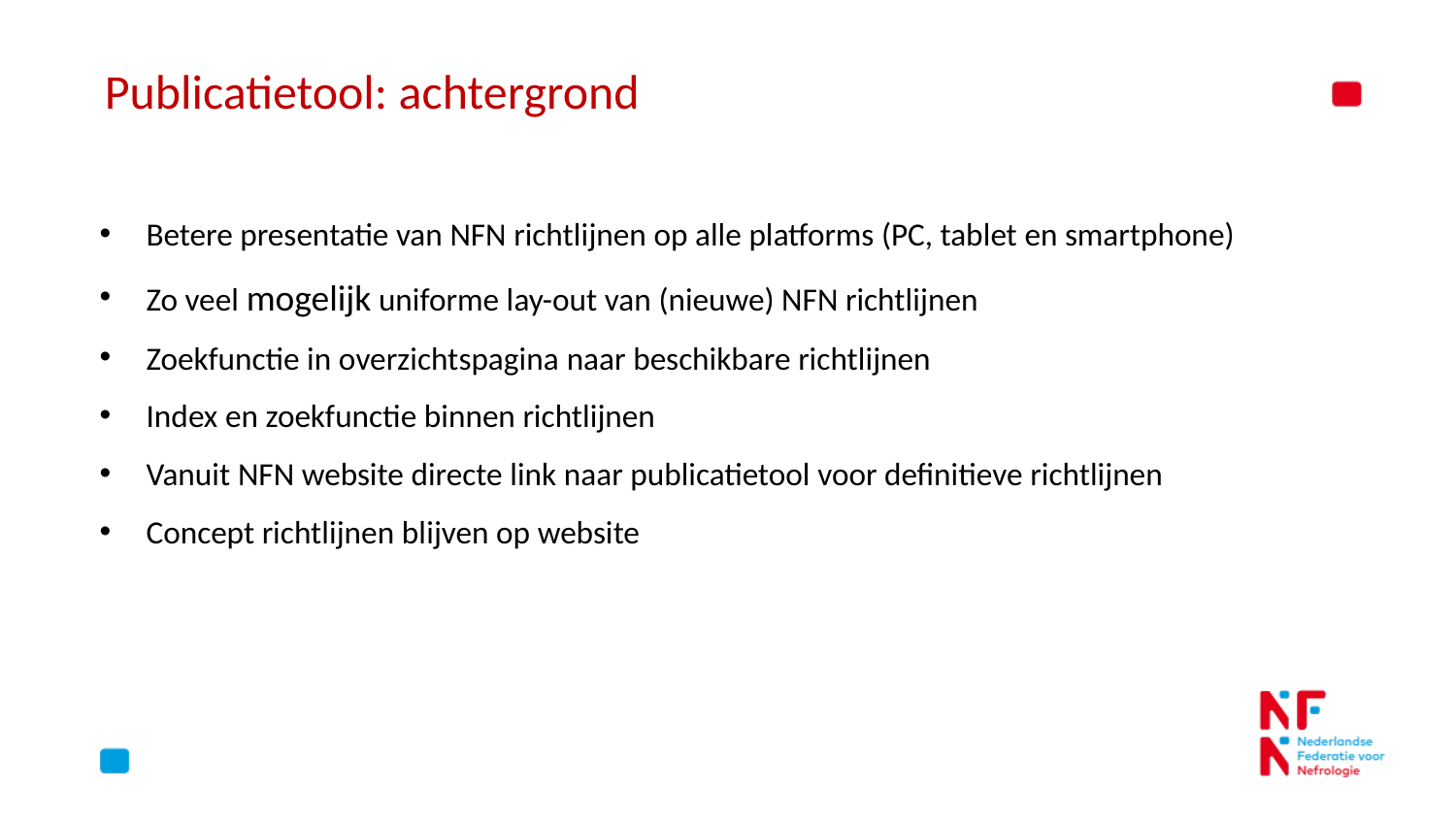

Publicatietool: achtergrond
Betere presentatie van NFN richtlijnen op alle platforms (PC, tablet en smartphone)
Zo veel mogelijk uniforme lay-out van (nieuwe) NFN richtlijnen
Zoekfunctie in overzichtspagina naar beschikbare richtlijnen
Index en zoekfunctie binnen richtlijnen
Vanuit NFN website directe link naar publicatietool voor definitieve richtlijnen
Concept richtlijnen blijven op website